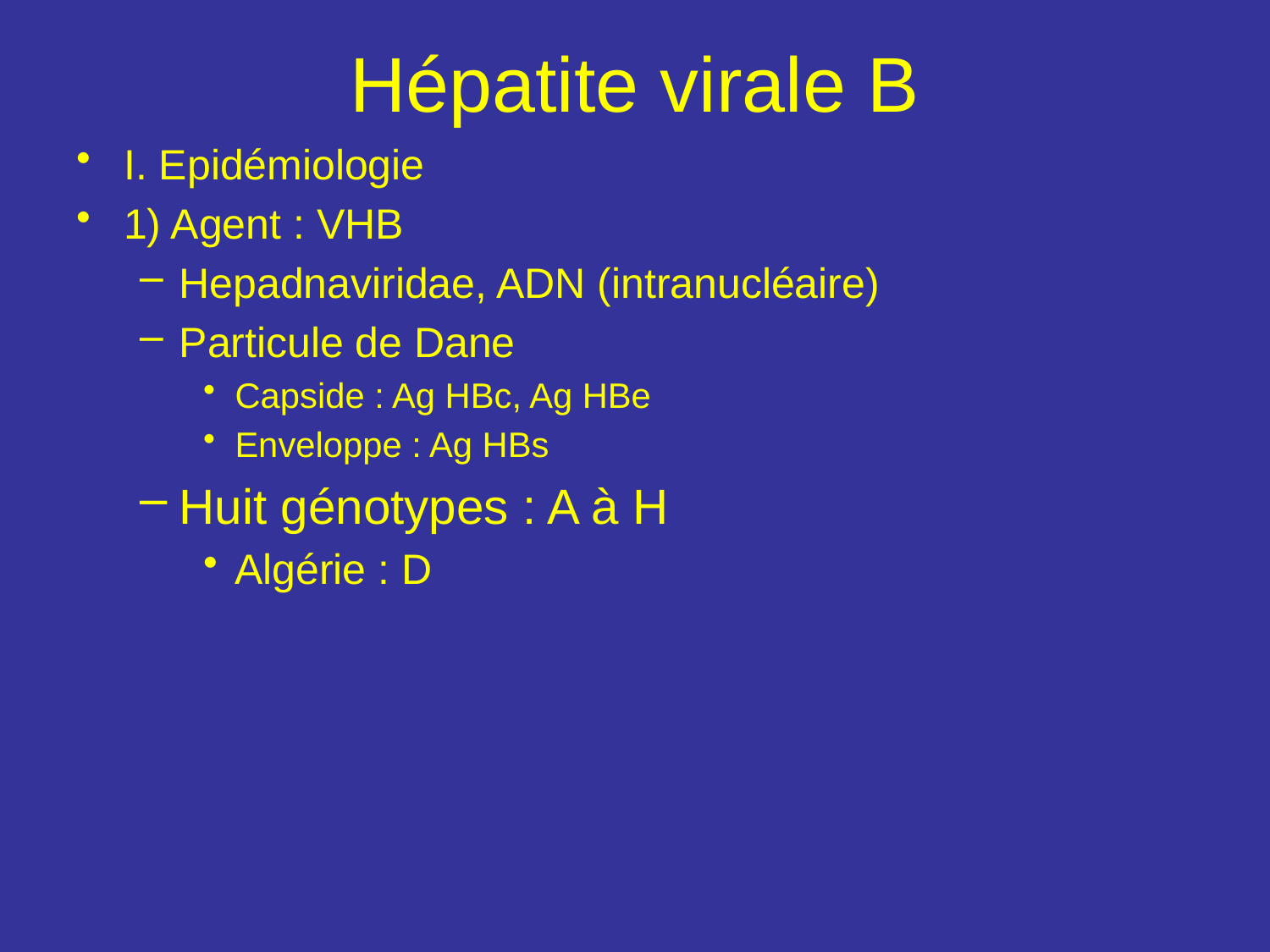

# Hépatite virale B
I. Epidémiologie
1) Agent : VHB
Hepadnaviridae, ADN (intranucléaire)
Particule de Dane
Capside : Ag HBc, Ag HBe
Enveloppe : Ag HBs
Huit génotypes : A à H
Algérie : D